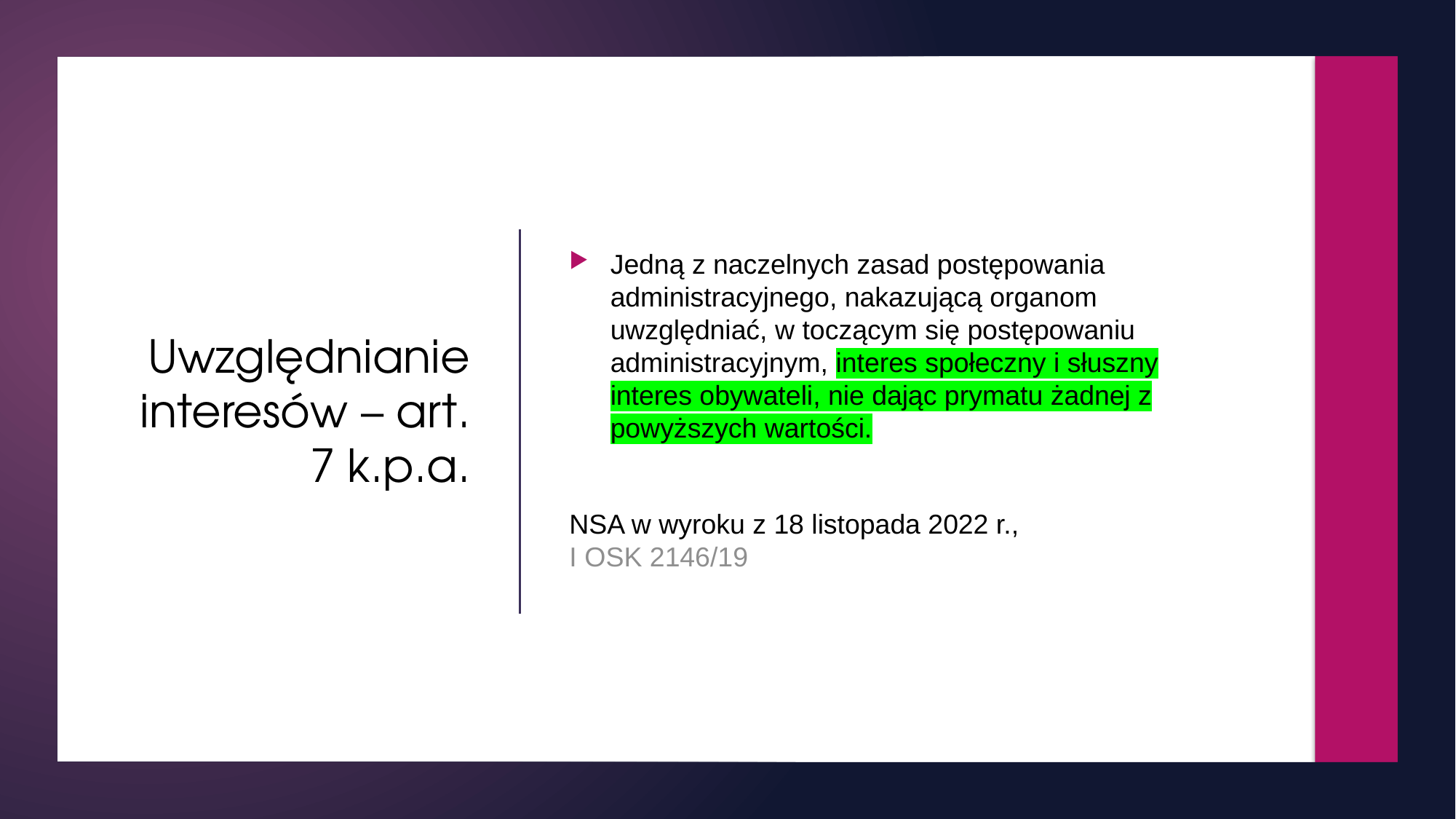

Jedną z naczelnych zasad postępowania administracyjnego, nakazującą organom uwzględniać, w toczącym się postępowaniu administracyjnym, interes społeczny i słuszny interes obywateli, nie dając prymatu żadnej z powyższych wartości.

NSA w wyroku z 18 listopada 2022 r., I OSK 2146/19
# Uwzględnianie interesów – art. 7 k.p.a.